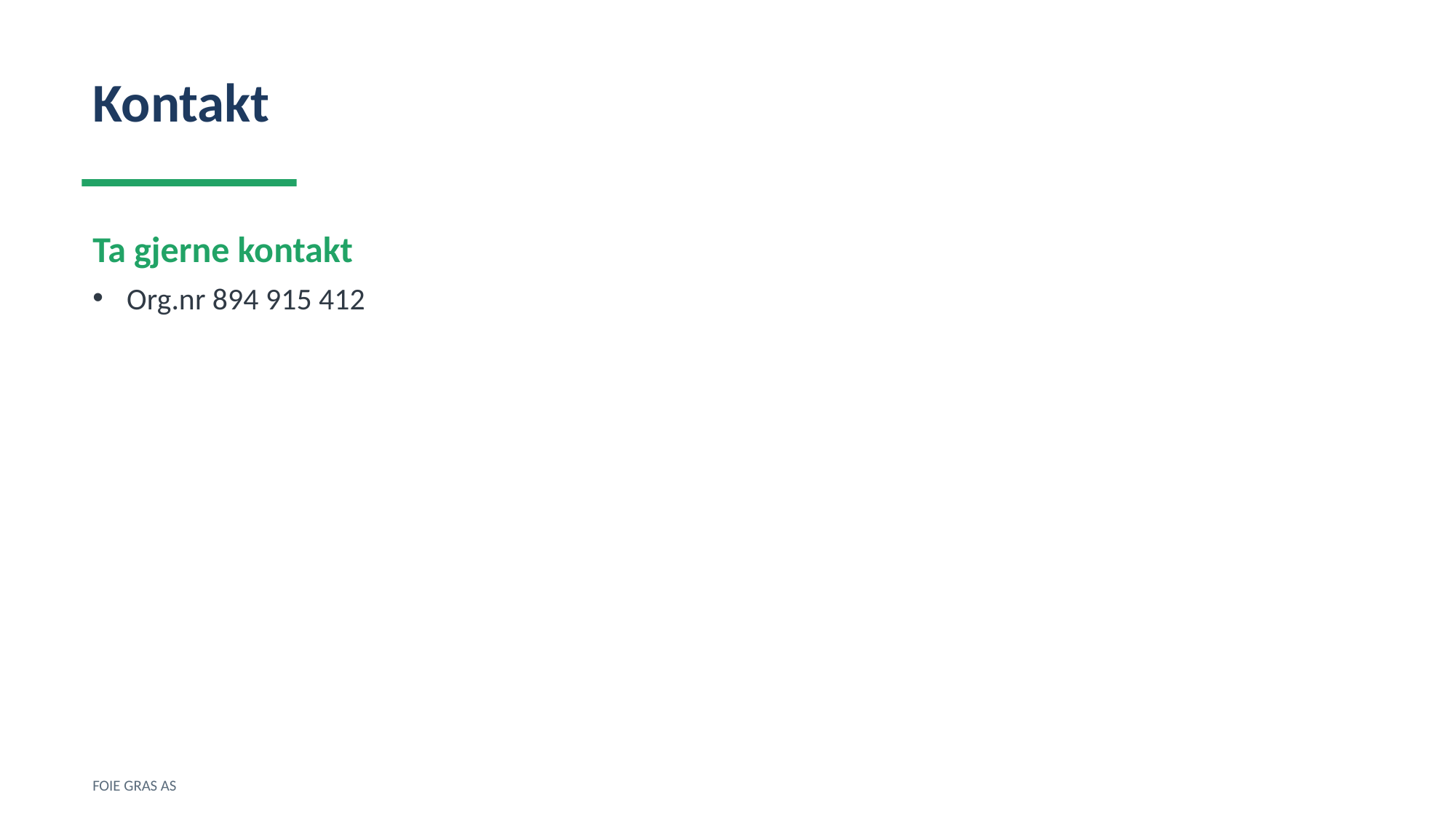

Kontakt

Ta gjerne kontakt
Org.nr 894 915 412
FOIE GRAS AS